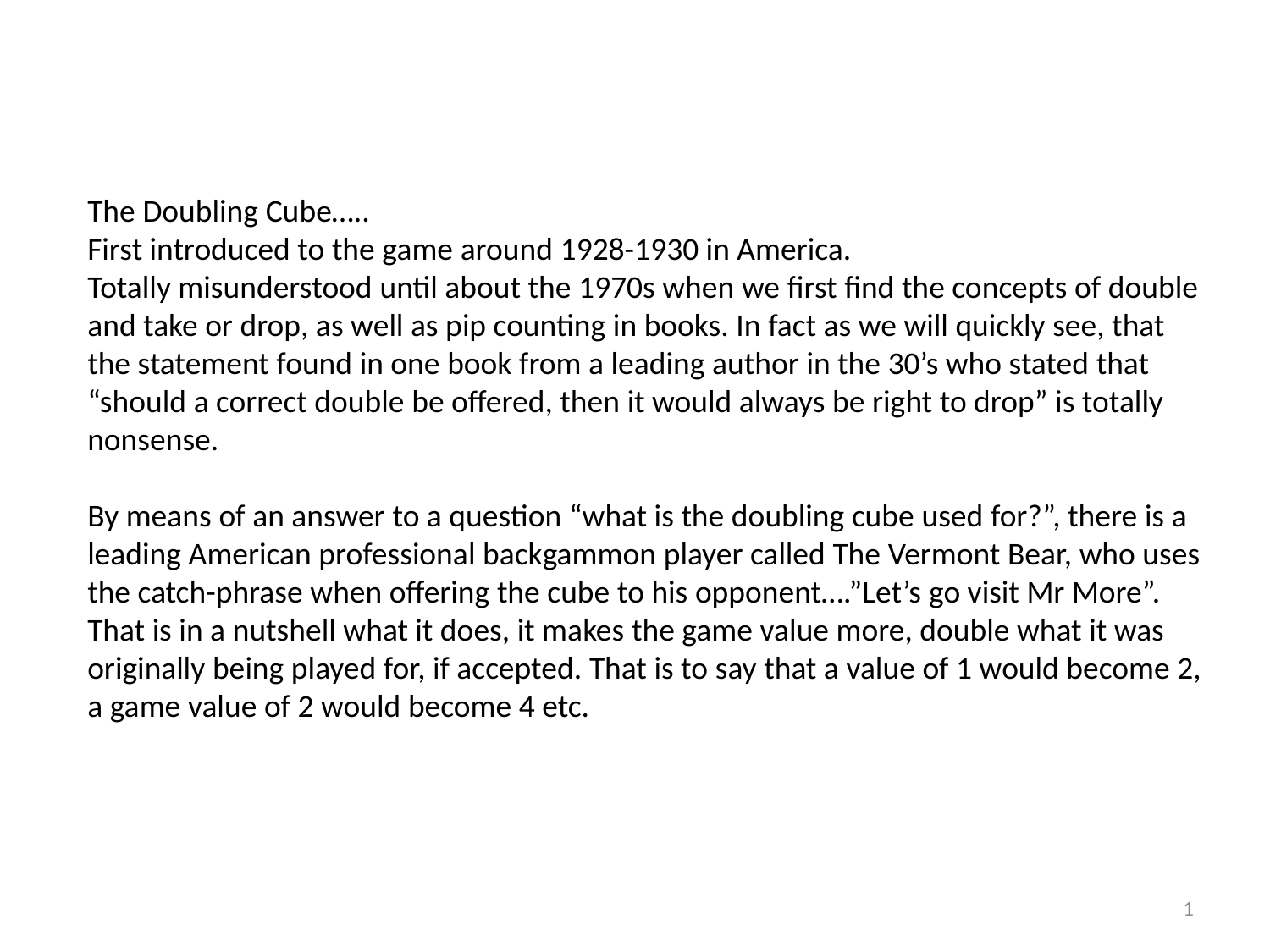

The Doubling Cube…..
First introduced to the game around 1928-1930 in America.
Totally misunderstood until about the 1970s when we first find the concepts of double and take or drop, as well as pip counting in books. In fact as we will quickly see, that the statement found in one book from a leading author in the 30’s who stated that “should a correct double be offered, then it would always be right to drop” is totally nonsense.

By means of an answer to a question “what is the doubling cube used for?”, there is a leading American professional backgammon player called The Vermont Bear, who uses the catch-phrase when offering the cube to his opponent….”Let’s go visit Mr More”. That is in a nutshell what it does, it makes the game value more, double what it was originally being played for, if accepted. That is to say that a value of 1 would become 2, a game value of 2 would become 4 etc.
1